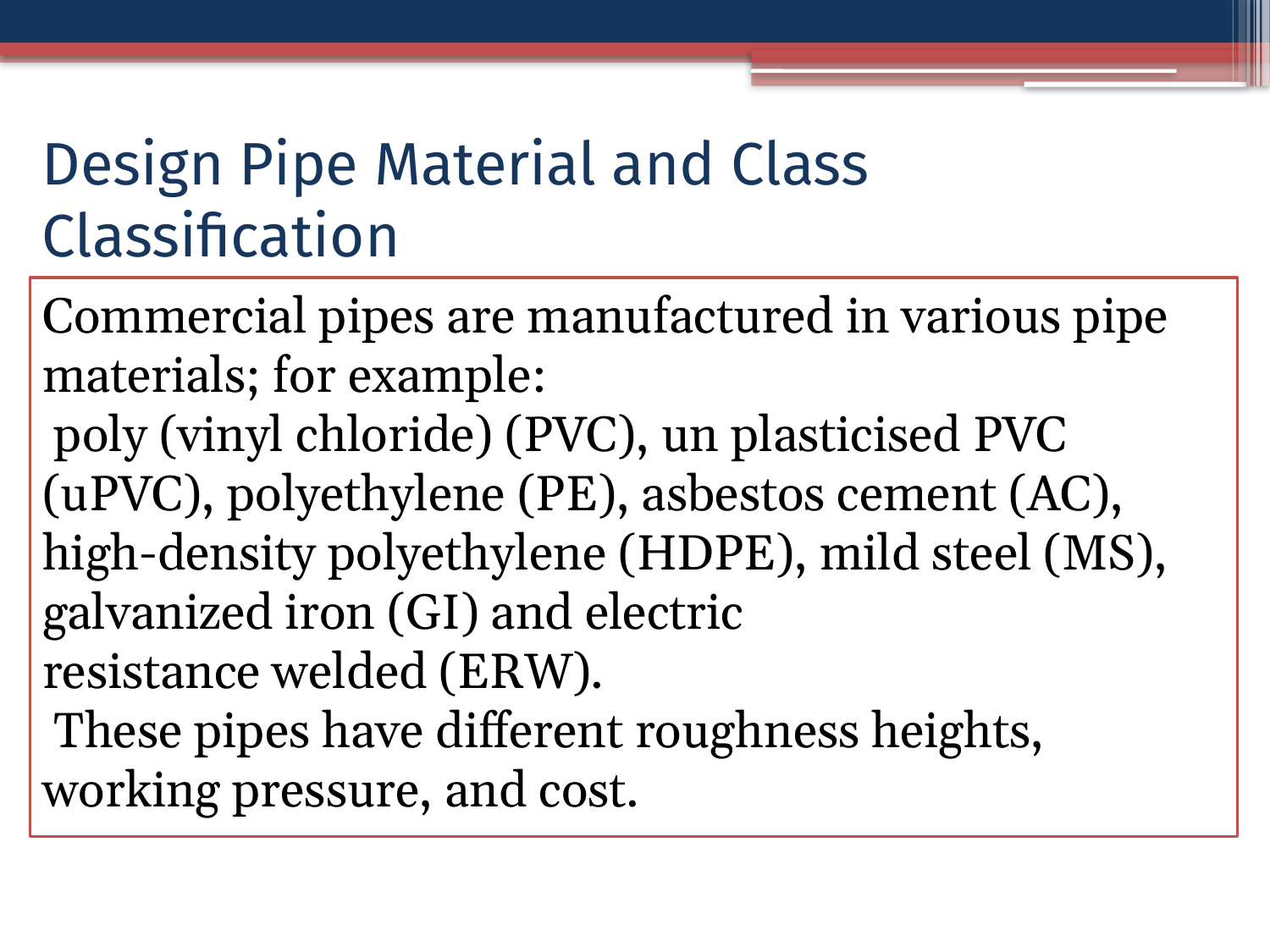

Design Pipe Material and Class Classification
Commercial pipes are manufactured in various pipe materials; for example:
 poly (vinyl chloride) (PVC), un plasticised PVC (uPVC), polyethylene (PE), asbestos cement (AC),
high-density polyethylene (HDPE), mild steel (MS), galvanized iron (GI) and electric
resistance welded (ERW).
 These pipes have different roughness heights, working pressure, and cost.